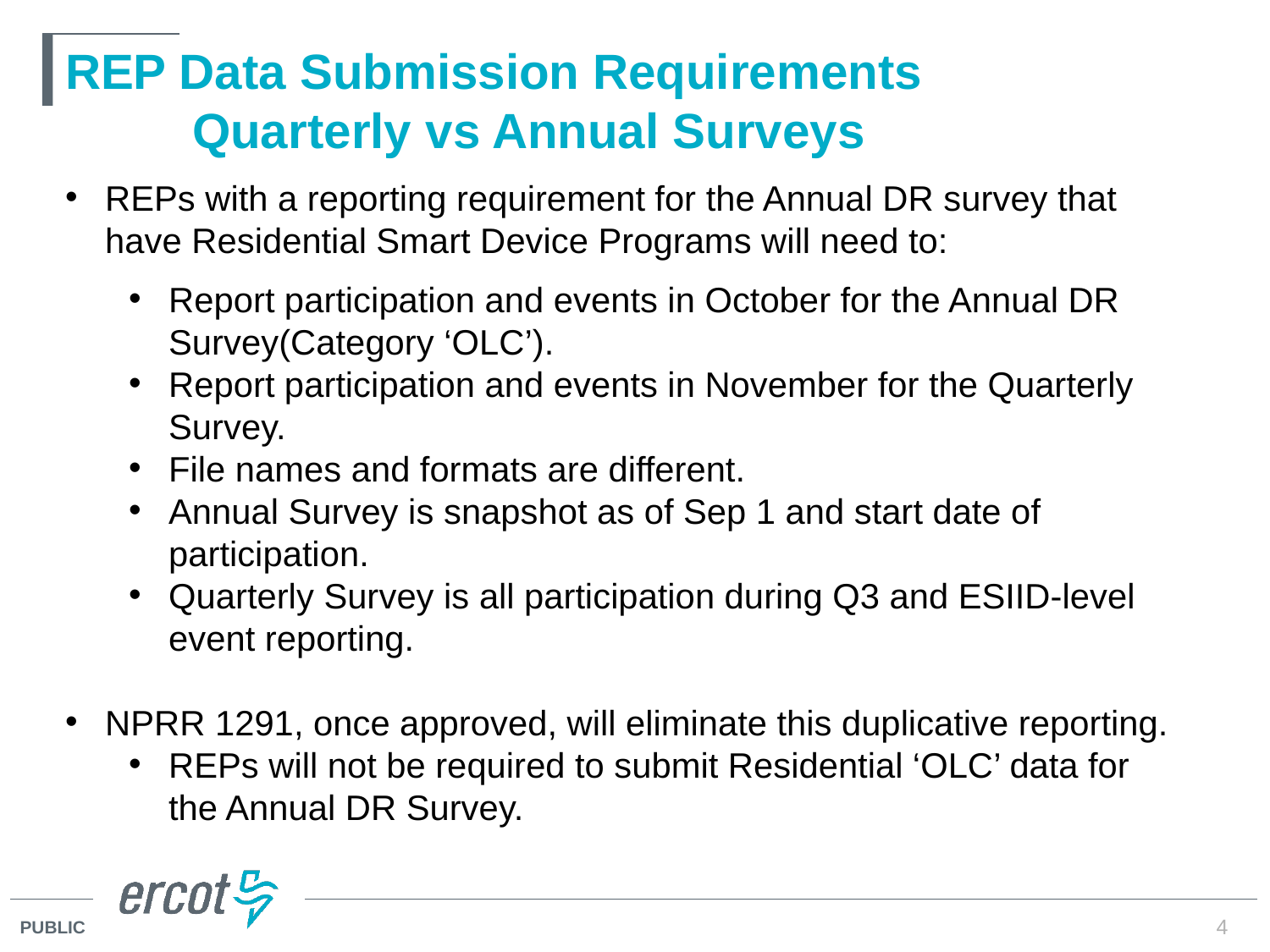

# REP Data Submission Requirements Quarterly vs Annual Surveys
REPs with a reporting requirement for the Annual DR survey that have Residential Smart Device Programs will need to:

Report participation and events in October for the Annual DR Survey(Category ‘OLC’).
Report participation and events in November for the Quarterly Survey.
File names and formats are different.
Annual Survey is snapshot as of Sep 1 and start date of participation.
Quarterly Survey is all participation during Q3 and ESIID-level event reporting.

NPRR 1291, once approved, will eliminate this duplicative reporting.
REPs will not be required to submit Residential ‘OLC’ data for the Annual DR Survey.
4